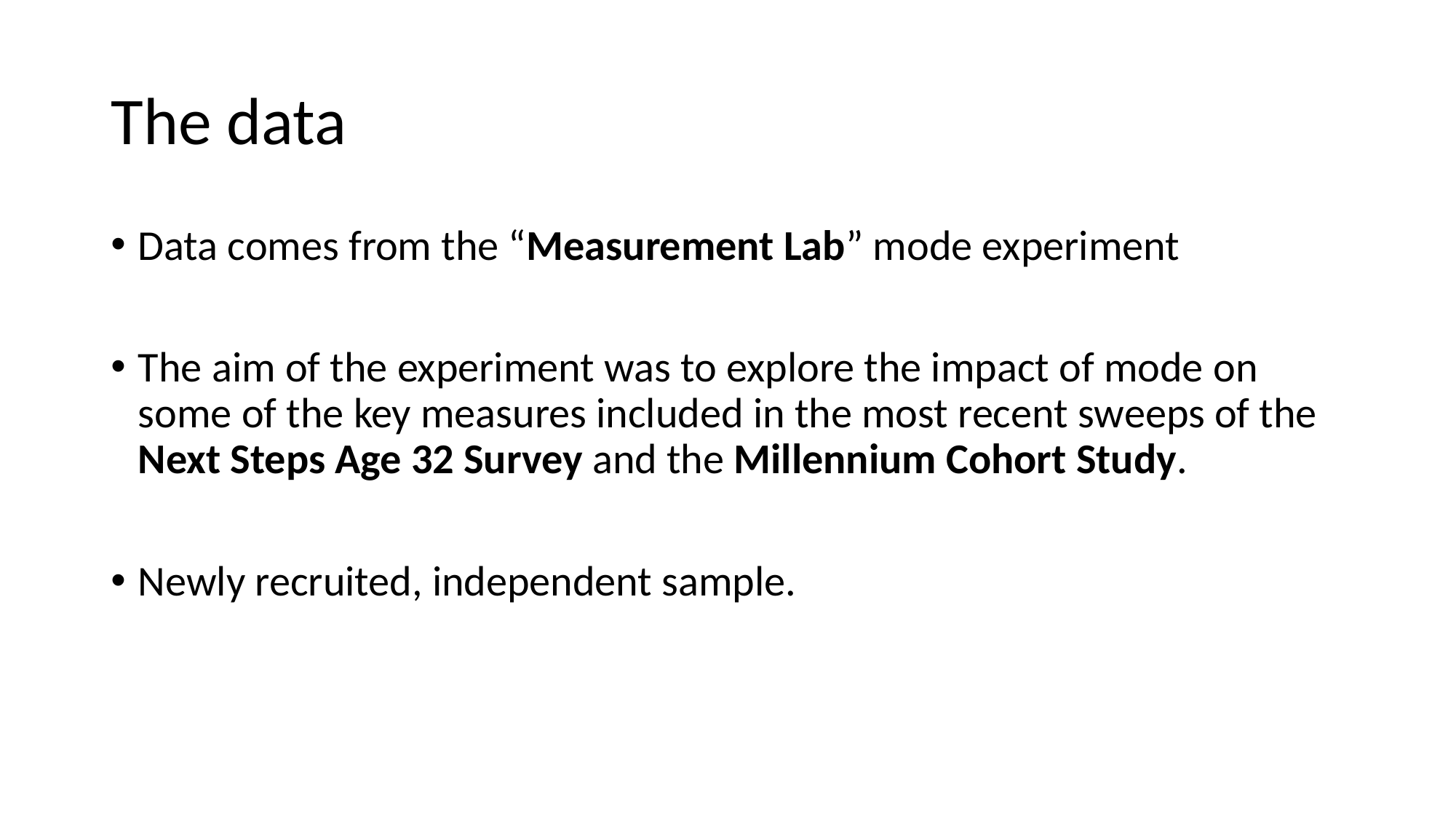

# The data
Data comes from the “Measurement Lab” mode experiment

The aim of the experiment was to explore the impact of mode on some of the key measures included in the most recent sweeps of the Next Steps Age 32 Survey and the Millennium Cohort Study.

Newly recruited, independent sample.